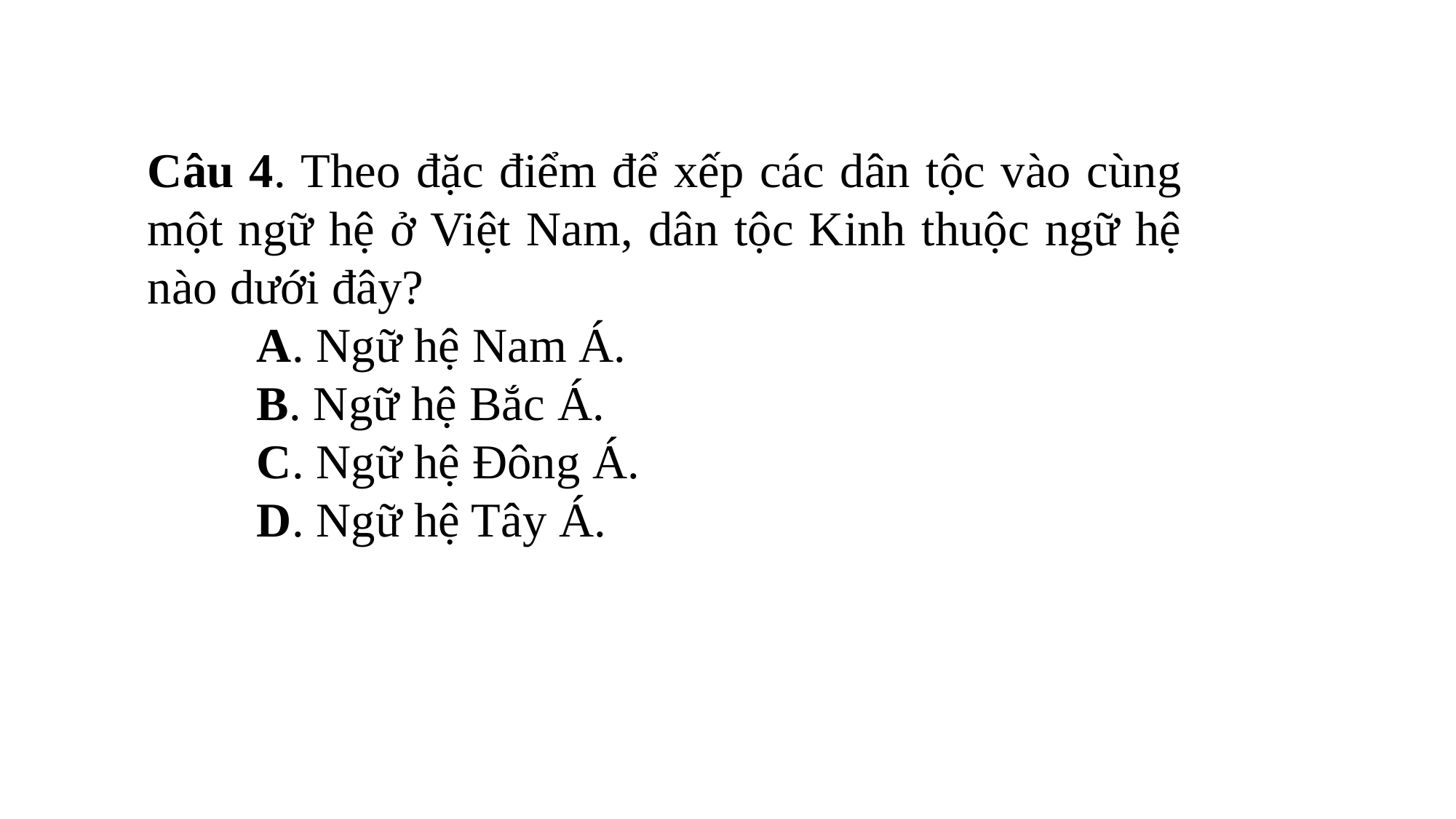

Câu 4. Theo đặc điểm để xếp các dân tộc vào cùng một ngữ hệ ở Việt Nam, dân tộc Kinh thuộc ngữ hệ nào dưới đây?
	A. Ngữ hệ Nam Á.
	B. Ngữ hệ Bắc Á.
	C. Ngữ hệ Đông Á.
	D. Ngữ hệ Tây Á.